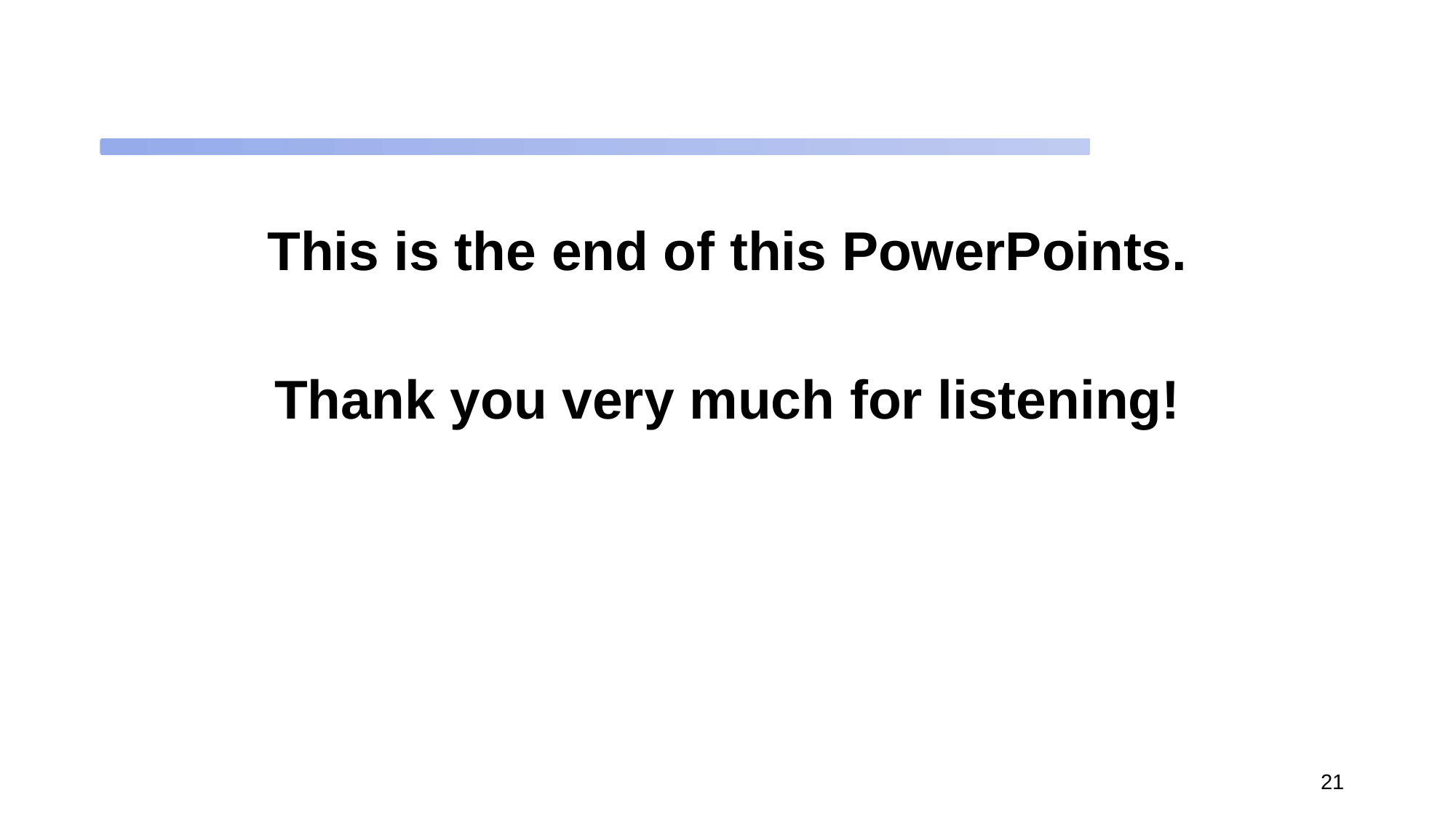

This is the end of this PowerPoints.

Thank you very much for listening!
21